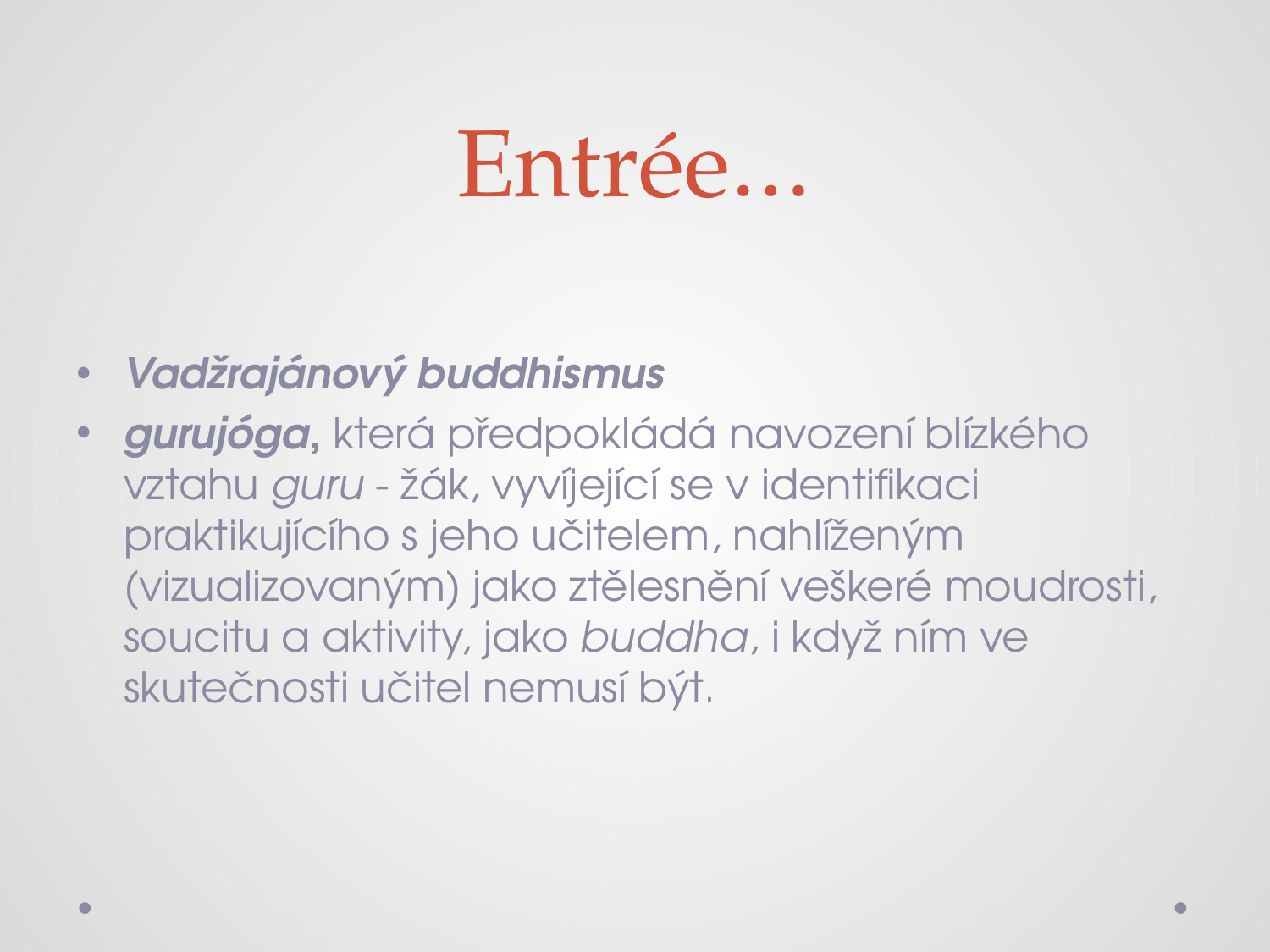

# Entrée…

Vadžrajánový buddhismus
gurujóga, která předpokládá navození blízkého vztahu guru - žák, vyvíjející se v identifikaci praktikujícího s jeho učitelem, nahlíženým (vizualizovaným) jako ztělesnění veškeré moudrosti, soucitu a aktivity, jako buddha, i když ním ve skutečnosti učitel nemusí být.